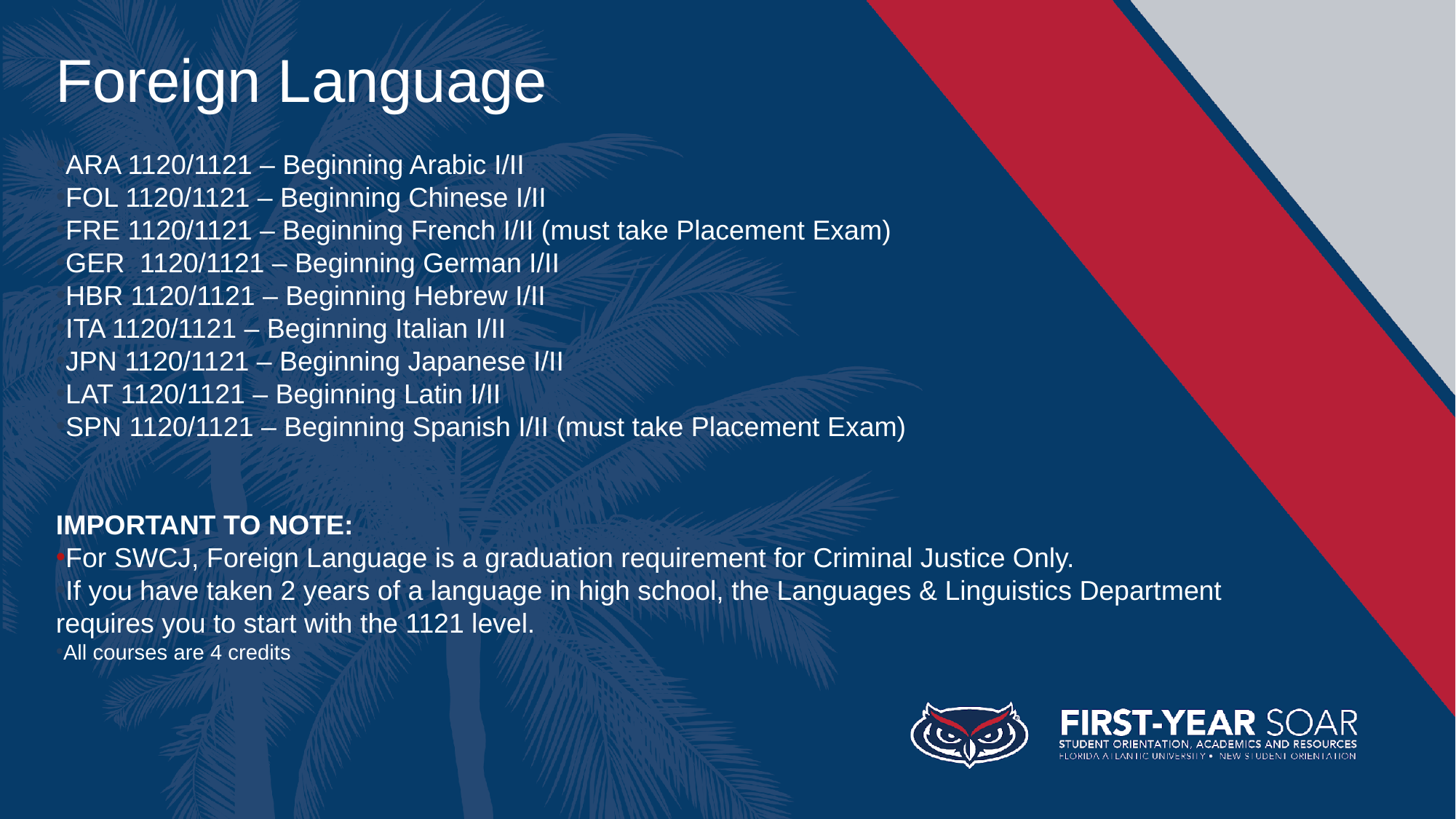

Foreign Language

ARA 1120/1121 – Beginning Arabic I/II
FOL 1120/1121 – Beginning Chinese I/II
FRE 1120/1121 – Beginning French I/II (must take Placement Exam)
GER  1120/1121 – Beginning German I/II
HBR 1120/1121 – Beginning Hebrew I/II
ITA 1120/1121 – Beginning Italian I/II
JPN 1120/1121 – Beginning Japanese I/II
LAT 1120/1121 – Beginning Latin I/II
SPN 1120/1121 – Beginning Spanish I/II (must take Placement Exam)

IMPORTANT TO NOTE:
For SWCJ, Foreign Language is a graduation requirement for Criminal Justice Only.
If you have taken 2 years of a language in high school, the Languages & Linguistics Department requires you to start with the 1121 level.
All courses are 4 credits

#